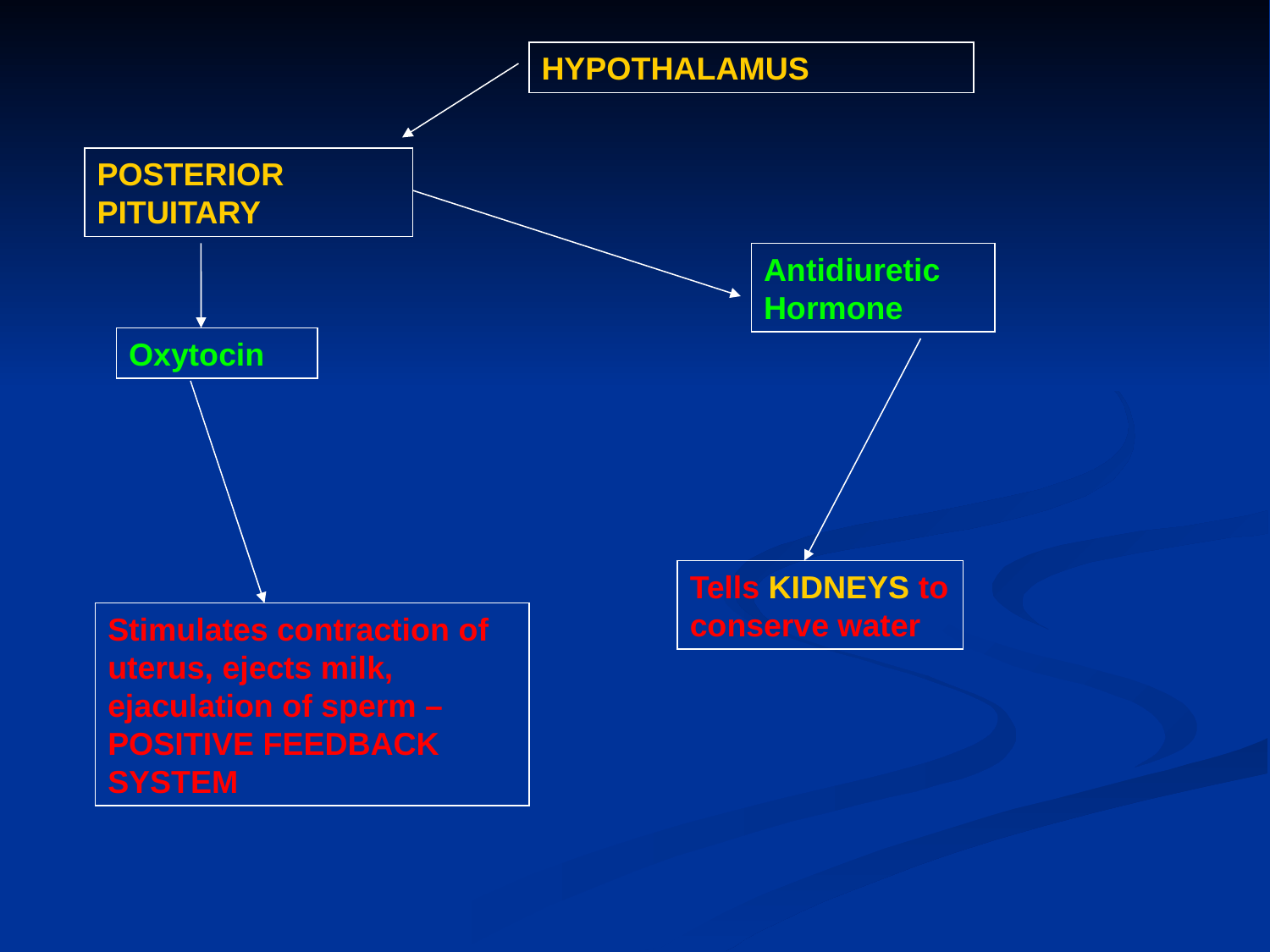

HYPOTHALAMUS

POSTERIOR PITUITARY

Antidiuretic Hormone
Oxytocin

Tells KIDNEYS to conserve water
Stimulates contraction of uterus, ejects milk, ejaculation of sperm – POSITIVE FEEDBACK SYSTEM